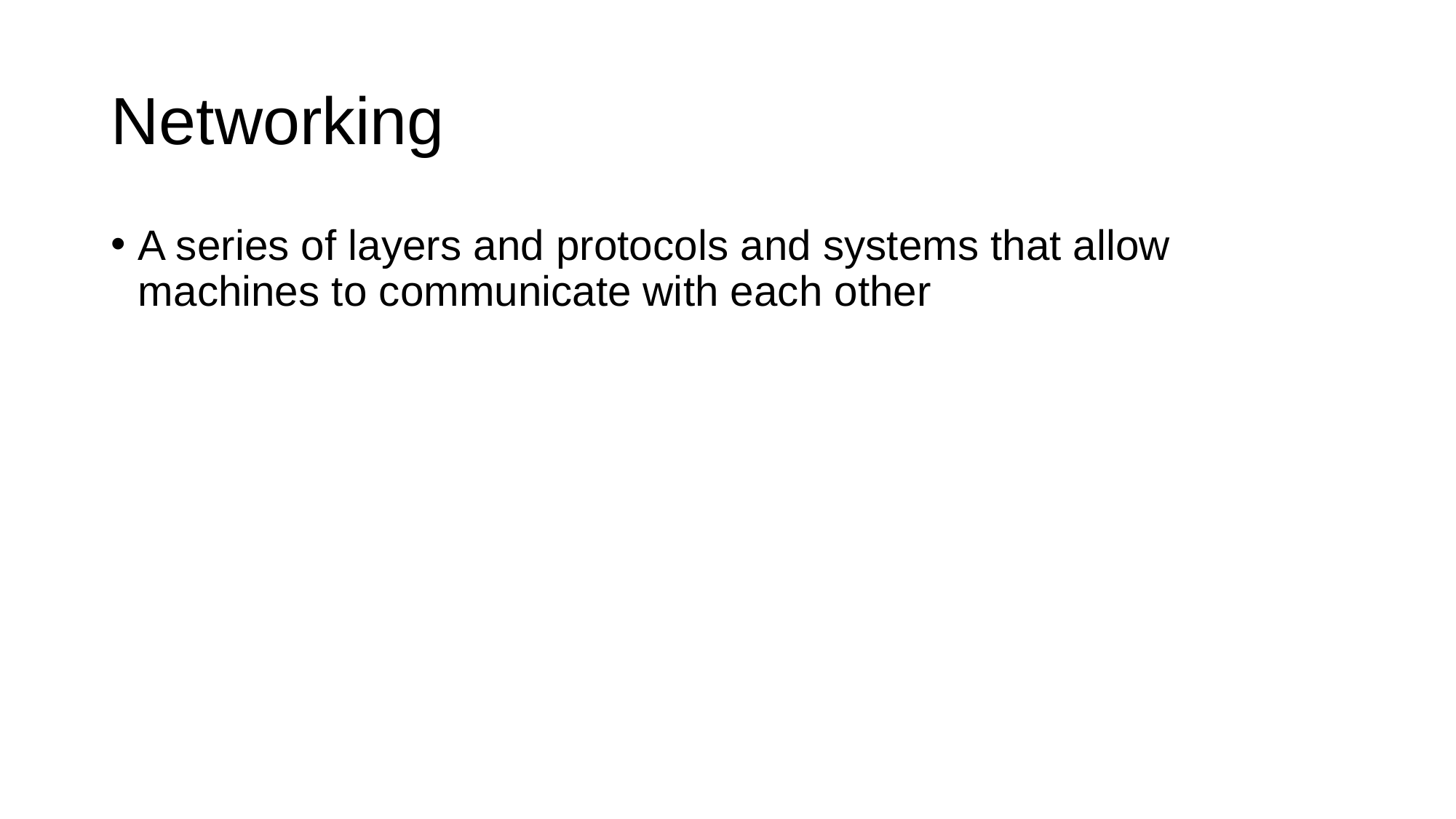

# Networking
A series of layers and protocols and systems that allow machines to communicate with each other